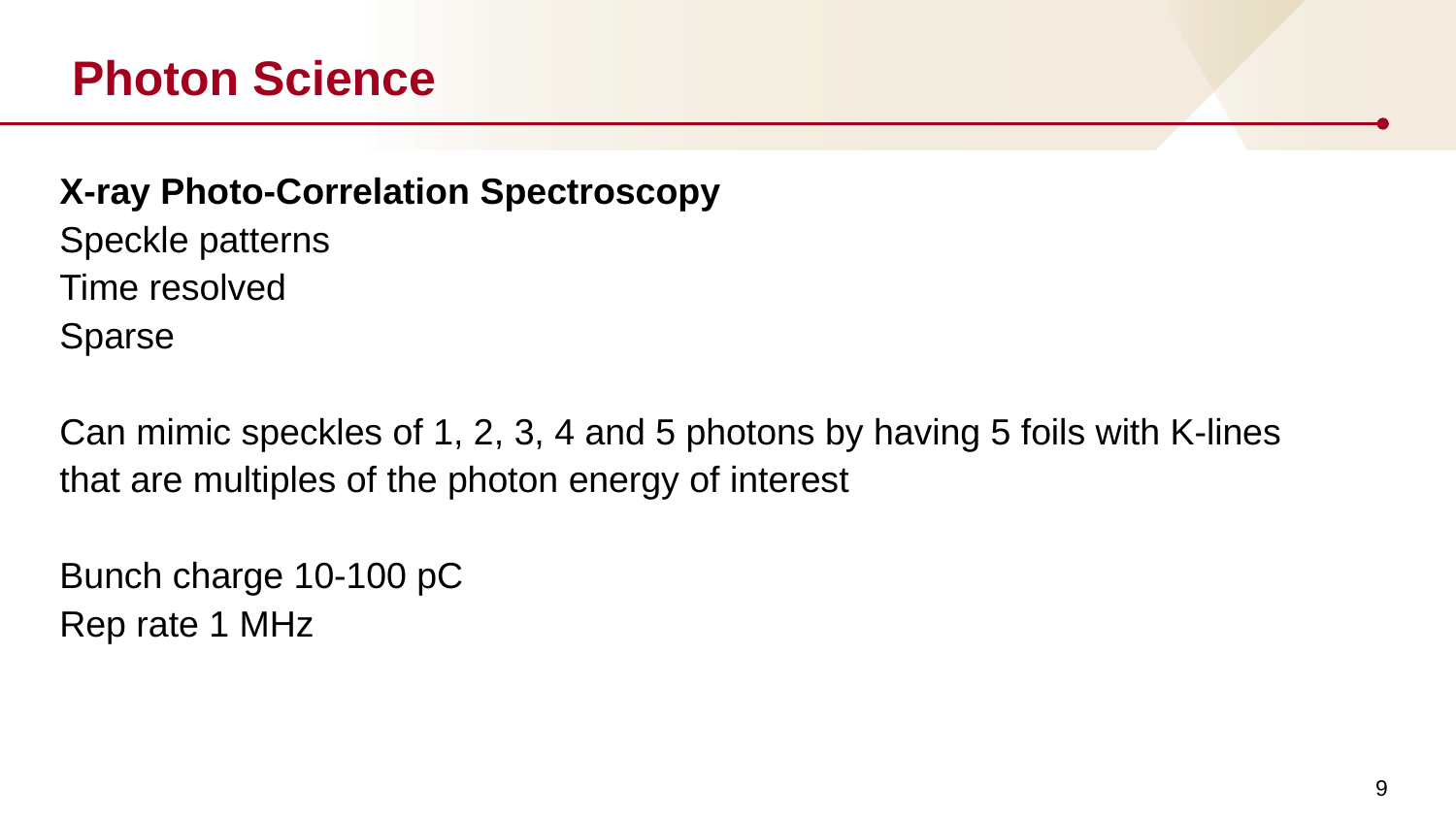

# Photon Science
X-ray Photo-Correlation Spectroscopy
Speckle patterns
Time resolved
Sparse

Can mimic speckles of 1, 2, 3, 4 and 5 photons by having 5 foils with K-lines that are multiples of the photon energy of interest

Bunch charge 10-100 pC
Rep rate 1 MHz
9